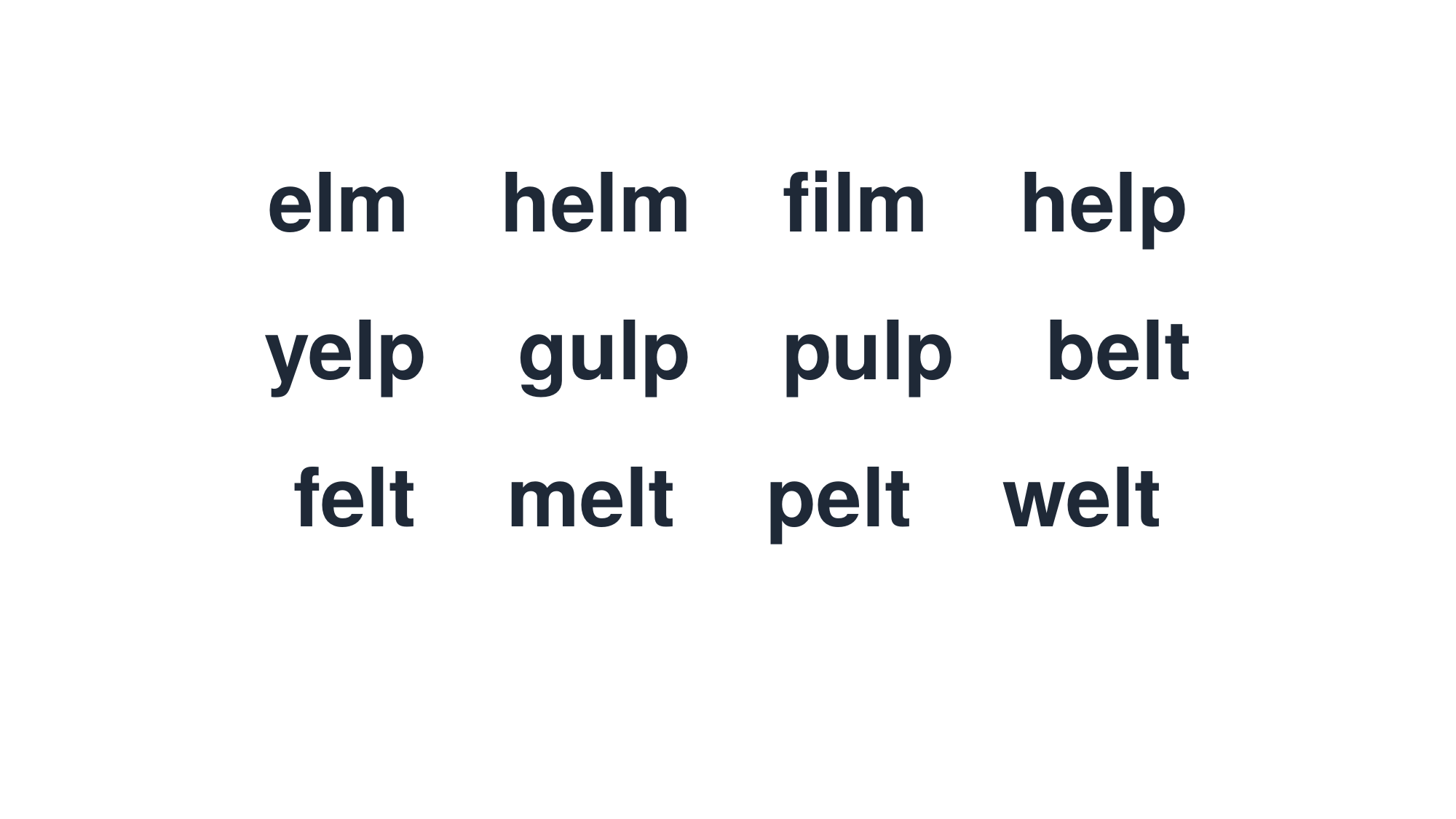

elm    helm    film    help
yelp    gulp    pulp    belt
felt    melt    pelt    welt